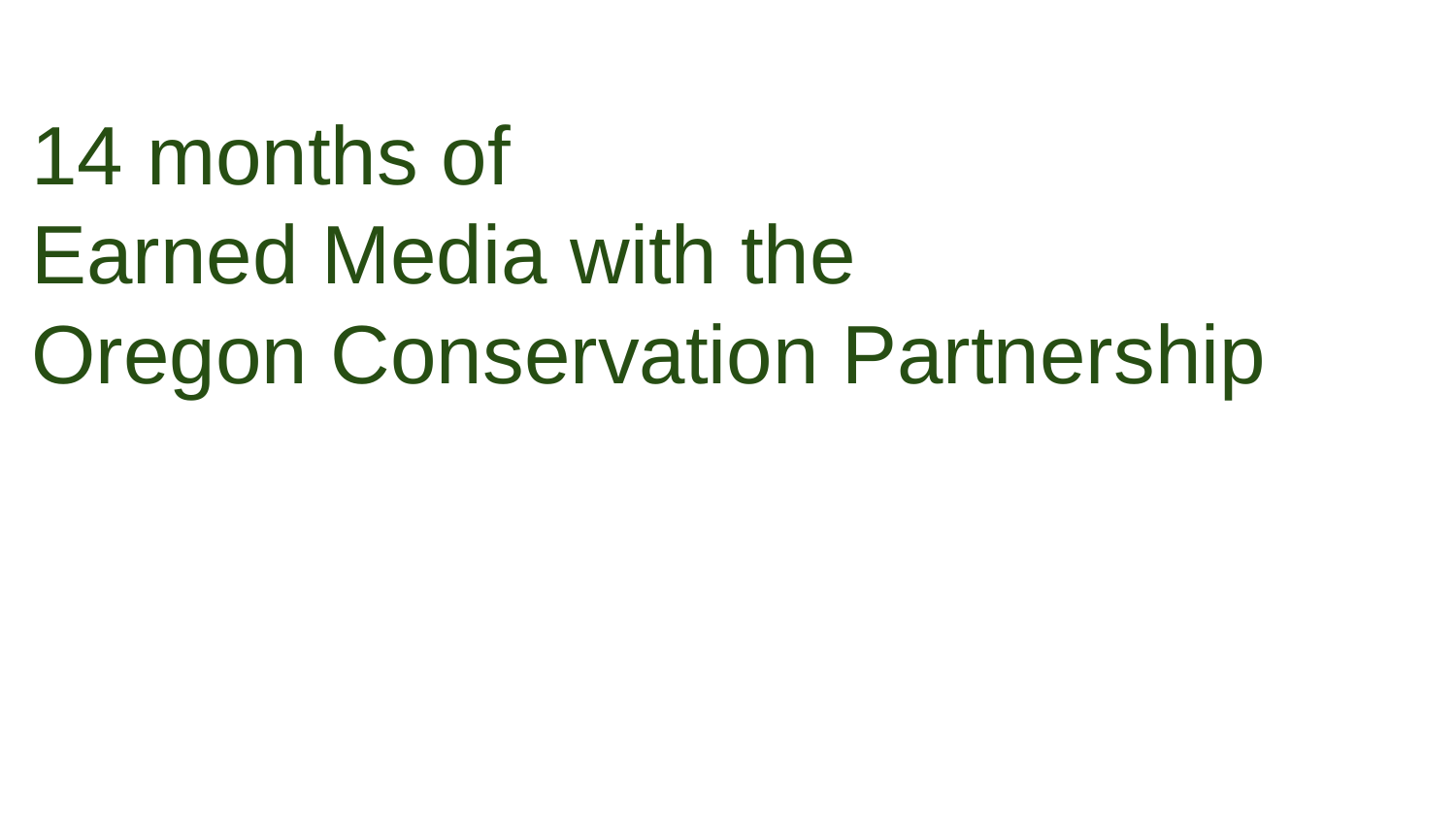

14 months of
Earned Media with the
Oregon Conservation Partnership